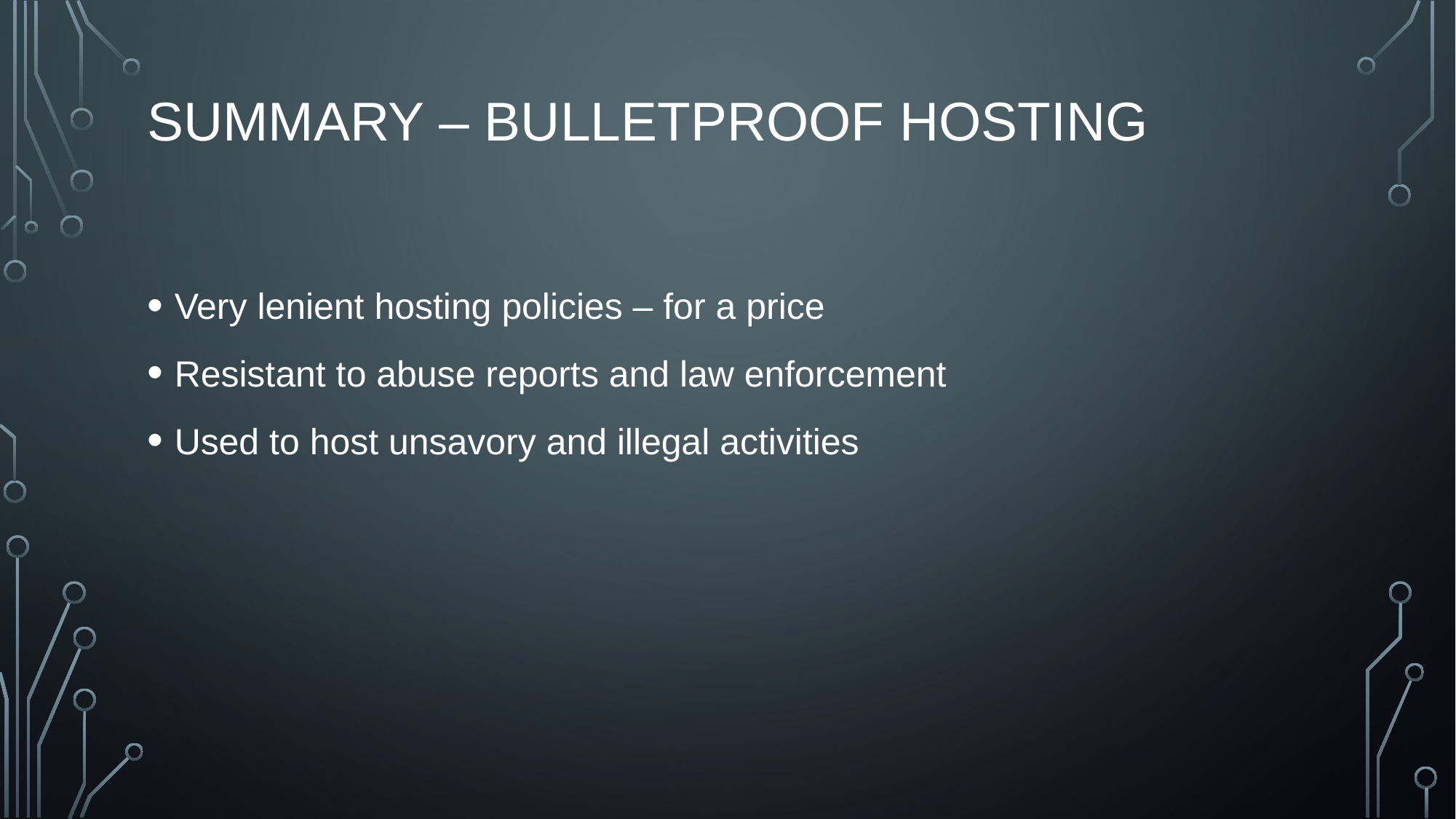

# Summary – Bulletproof Hosting
Very lenient hosting policies – for a price
Resistant to abuse reports and law enforcement
Used to host unsavory and illegal activities